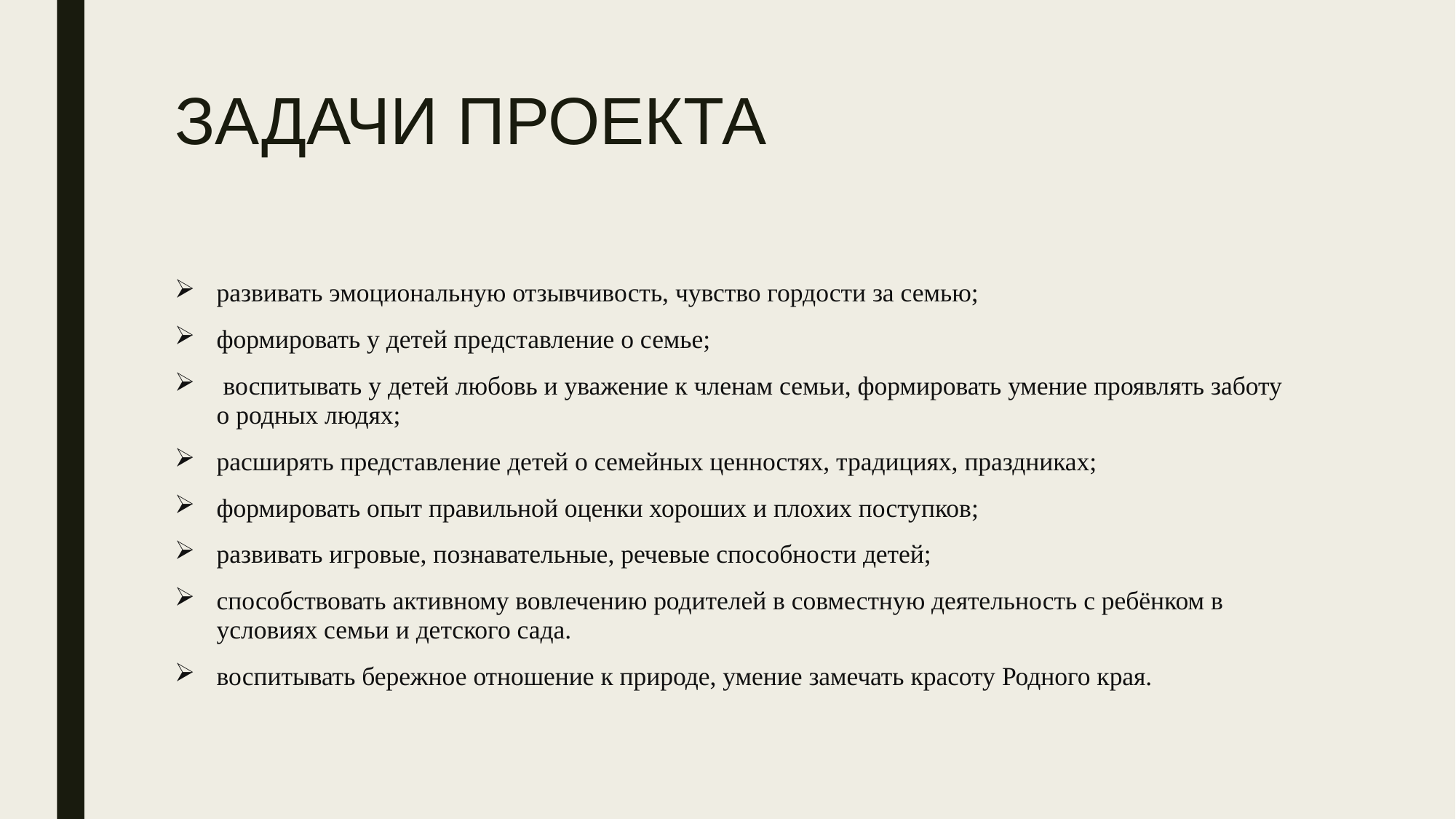

# ЗАДАЧИ ПРОЕКТА
развивать эмоциональную отзывчивость, чувство гордости за семью;
формировать у детей представление о семье;
 воспитывать у детей любовь и уважение к членам семьи, формировать умение проявлять заботу о родных людях;
расширять представление детей о семейных ценностях, традициях, праздниках;
формировать опыт правильной оценки хороших и плохих поступков;
развивать игровые, познавательные, речевые способности детей;
способствовать активному вовлечению родителей в совместную деятельность с ребёнком в условиях семьи и детского сада.
воспитывать бережное отношение к природе, умение замечать красоту Родного края.